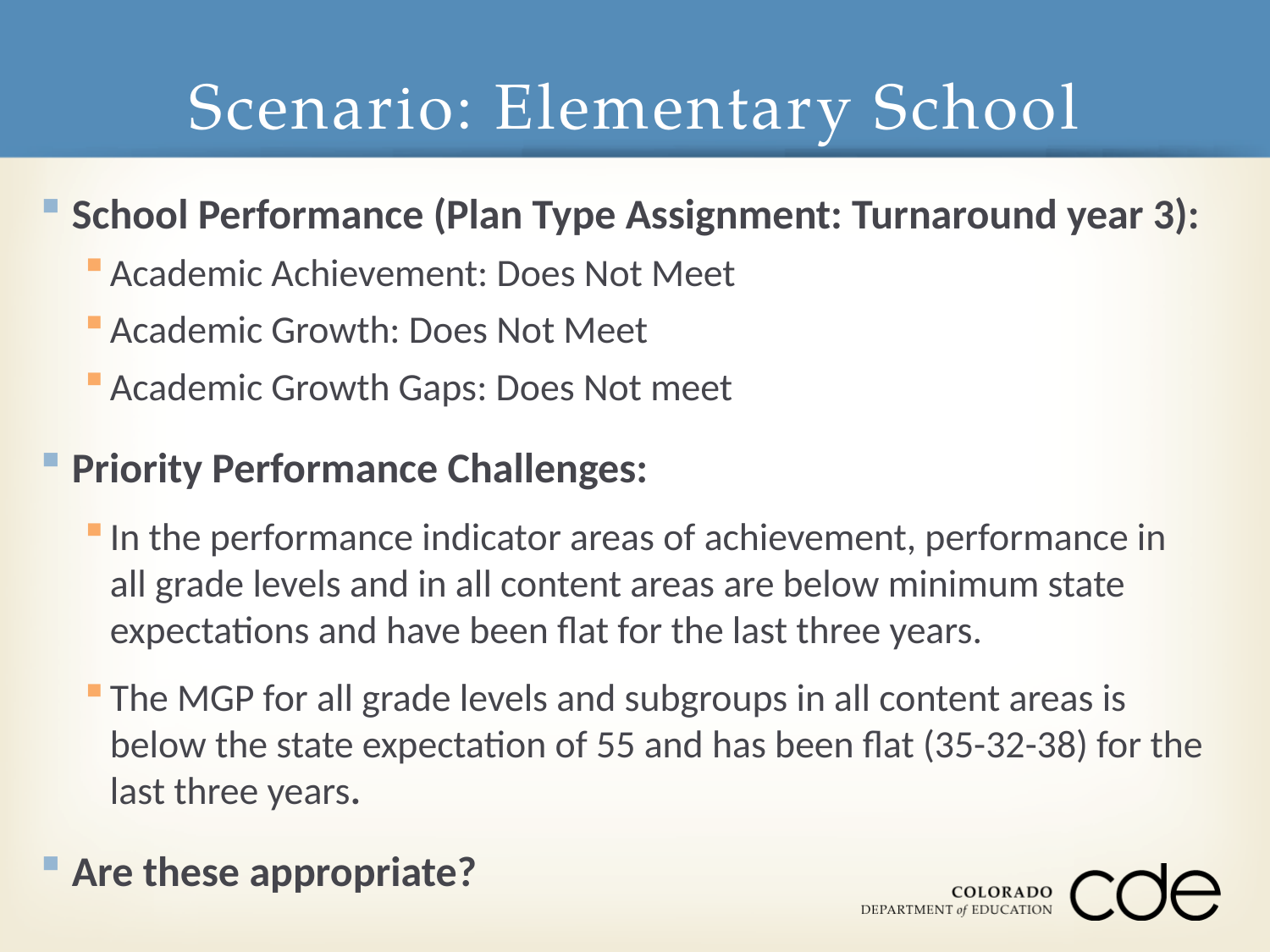

# Scenario: Elementary School
School Performance (Plan Type Assignment: Turnaround year 3):
Academic Achievement: Does Not Meet
Academic Growth: Does Not Meet
Academic Growth Gaps: Does Not meet
Priority Performance Challenges:
In the performance indicator areas of achievement, performance in all grade levels and in all content areas are below minimum state expectations and have been flat for the last three years.
The MGP for all grade levels and subgroups in all content areas is below the state expectation of 55 and has been flat (35-32-38) for the last three years.
Are these appropriate?